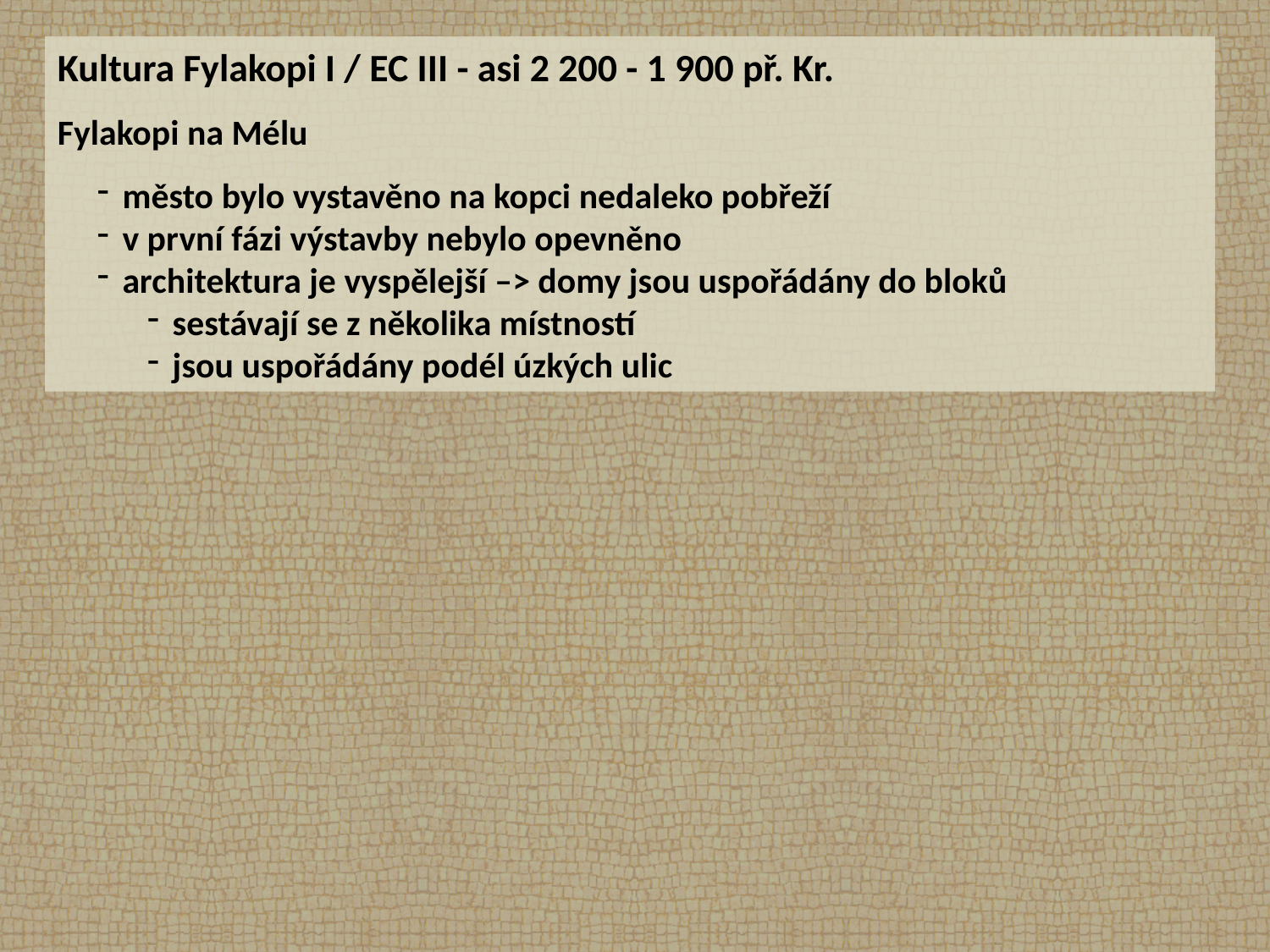

Kultura Fylakopi I / EC III - asi 2 200 - 1 900 př. Kr.

Fylakopi na Mélu

město bylo vystavěno na kopci nedaleko pobřeží
v první fázi výstavby nebylo opevněno
architektura je vyspělejší –> domy jsou uspořádány do bloků
sestávají se z několika místností
jsou uspořádány podél úzkých ulic